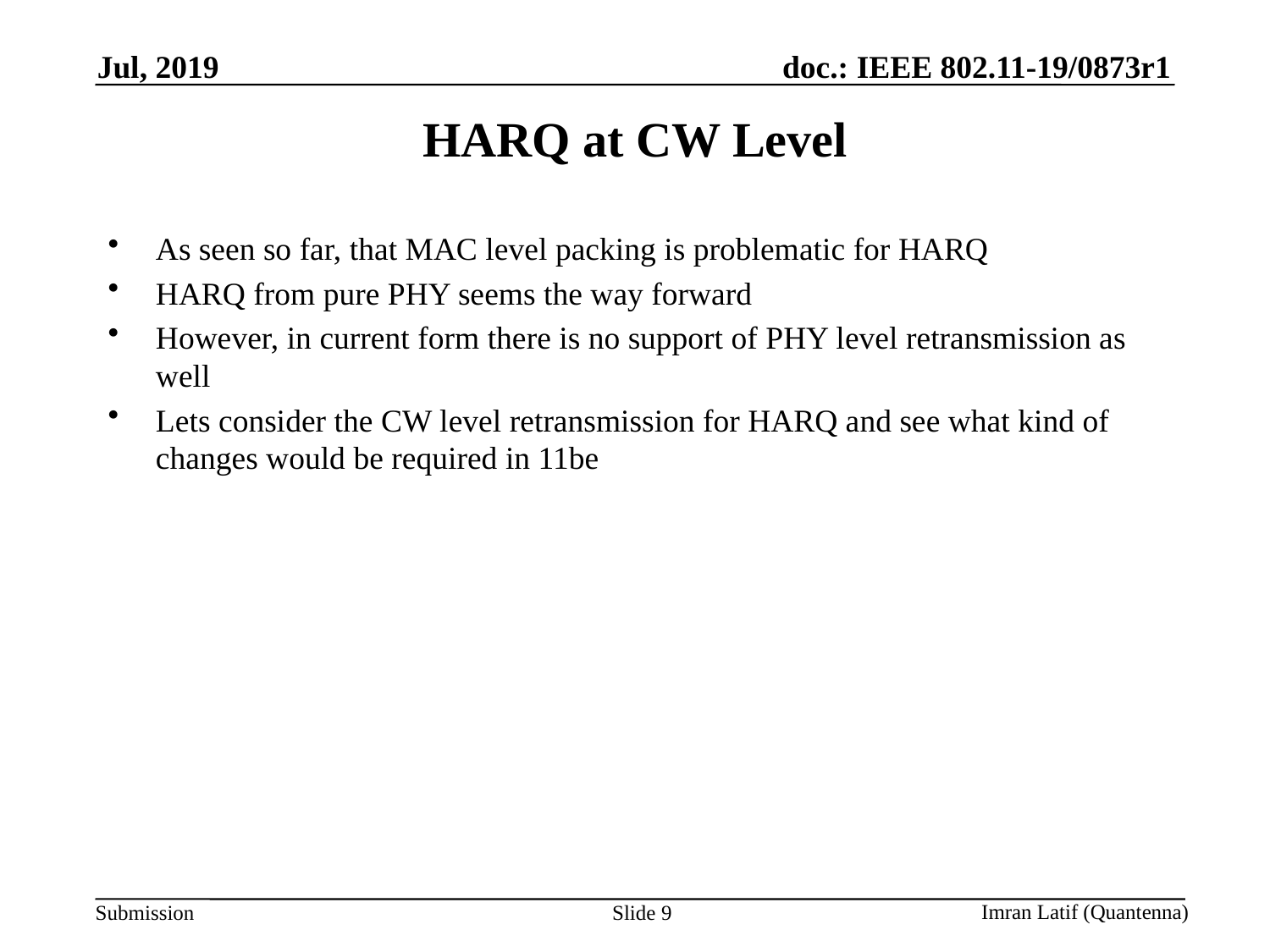

Jul, 2019
# HARQ at CW Level
As seen so far, that MAC level packing is problematic for HARQ
HARQ from pure PHY seems the way forward
However, in current form there is no support of PHY level retransmission as well
Lets consider the CW level retransmission for HARQ and see what kind of changes would be required in 11be

Slide 9